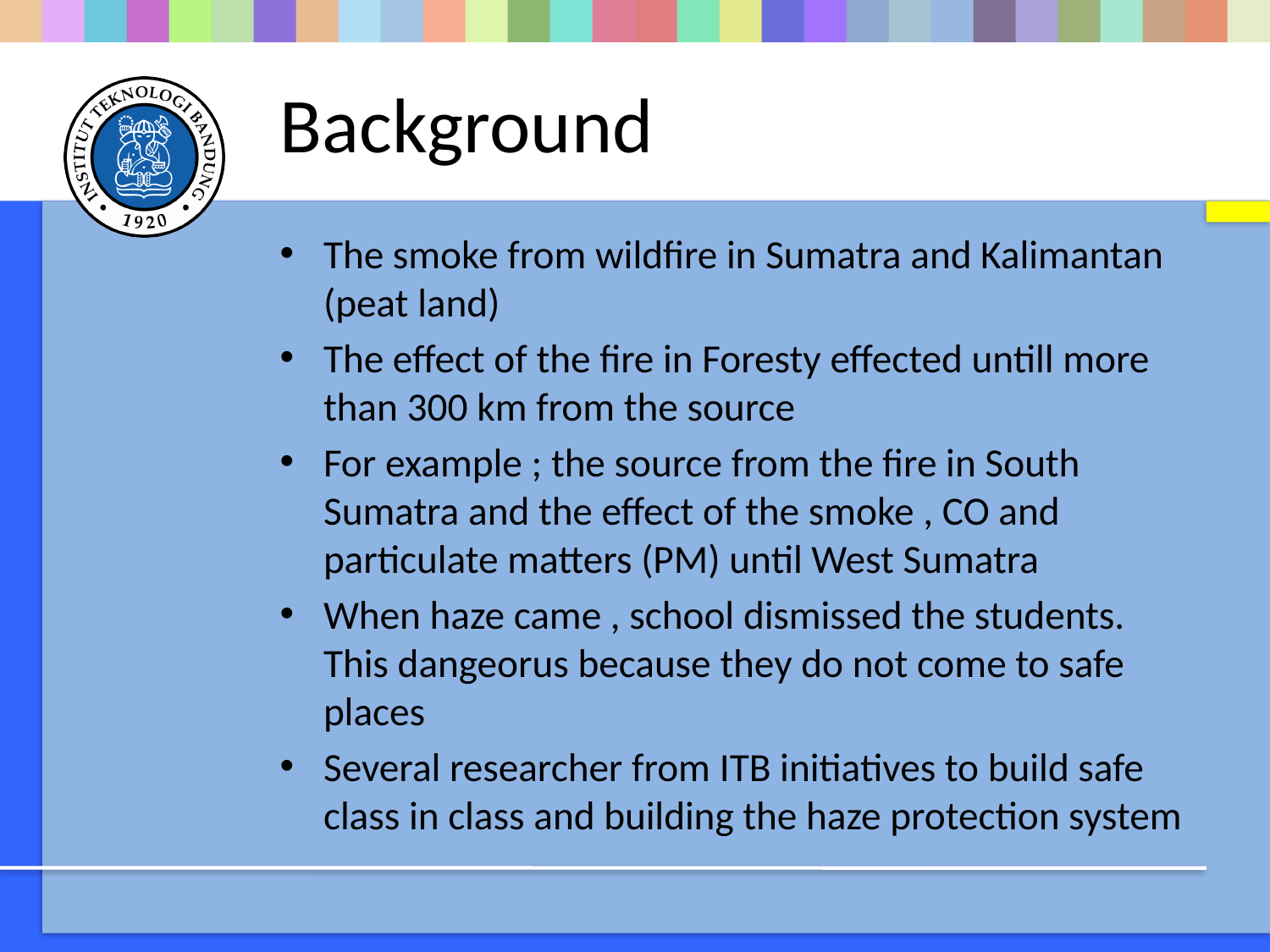

# Background
The smoke from wildfire in Sumatra and Kalimantan (peat land)
The effect of the fire in Foresty effected untill more than 300 km from the source
For example ; the source from the fire in South Sumatra and the effect of the smoke , CO and particulate matters (PM) until West Sumatra
When haze came , school dismissed the students. This dangeorus because they do not come to safe places
Several researcher from ITB initiatives to build safe class in class and building the haze protection system